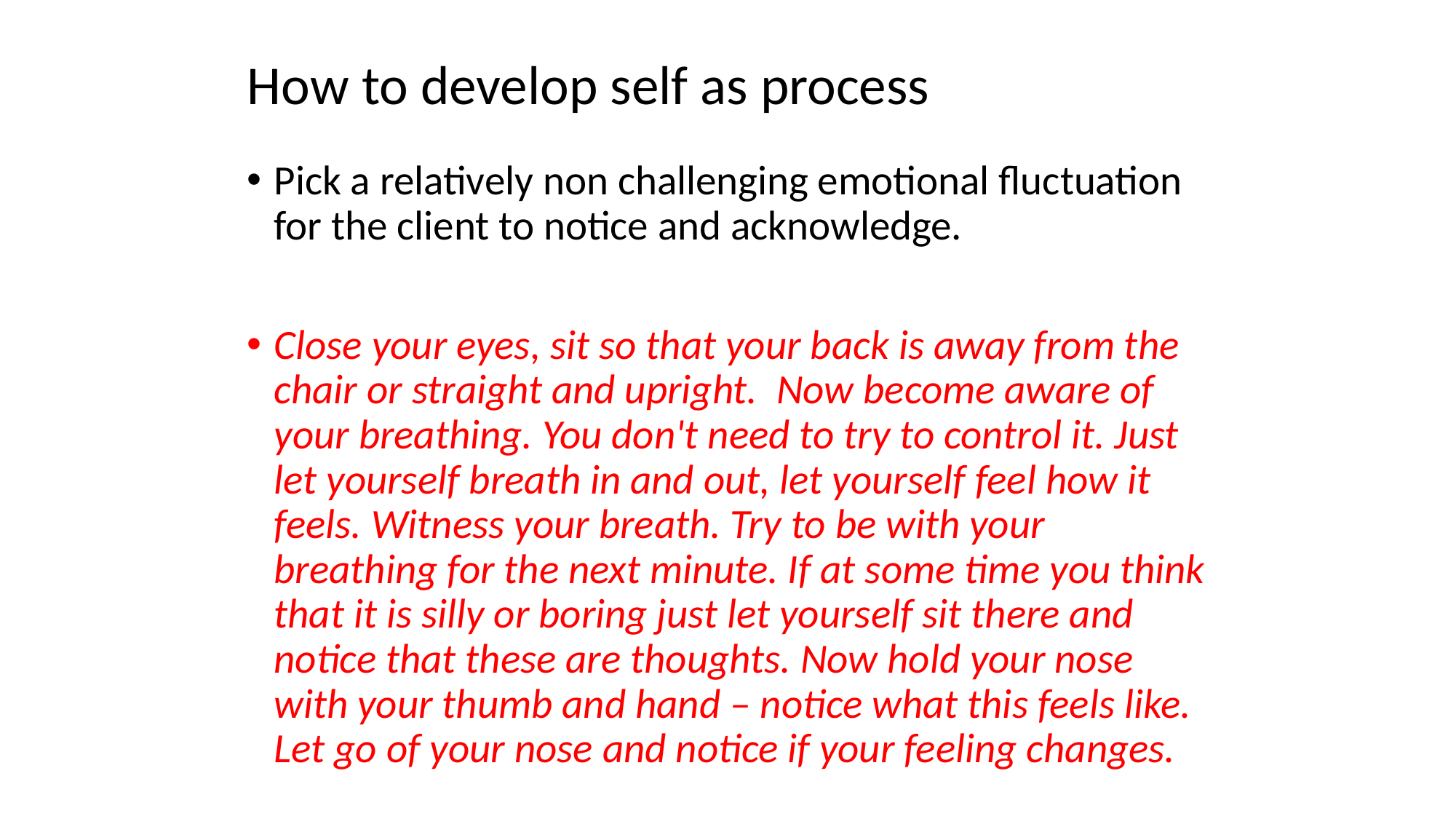

# How to develop self as process

Pick a relatively non challenging emotional fluctuation for the client to notice and acknowledge.

Close your eyes, sit so that your back is away from the chair or straight and upright.  Now become aware of your breathing. You don't need to try to control it. Just let yourself breath in and out, let yourself feel how it feels. Witness your breath. Try to be with your breathing for the next minute. If at some time you think that it is silly or boring just let yourself sit there and notice that these are thoughts. Now hold your nose with your thumb and hand – notice what this feels like. Let go of your nose and notice if your feeling changes.